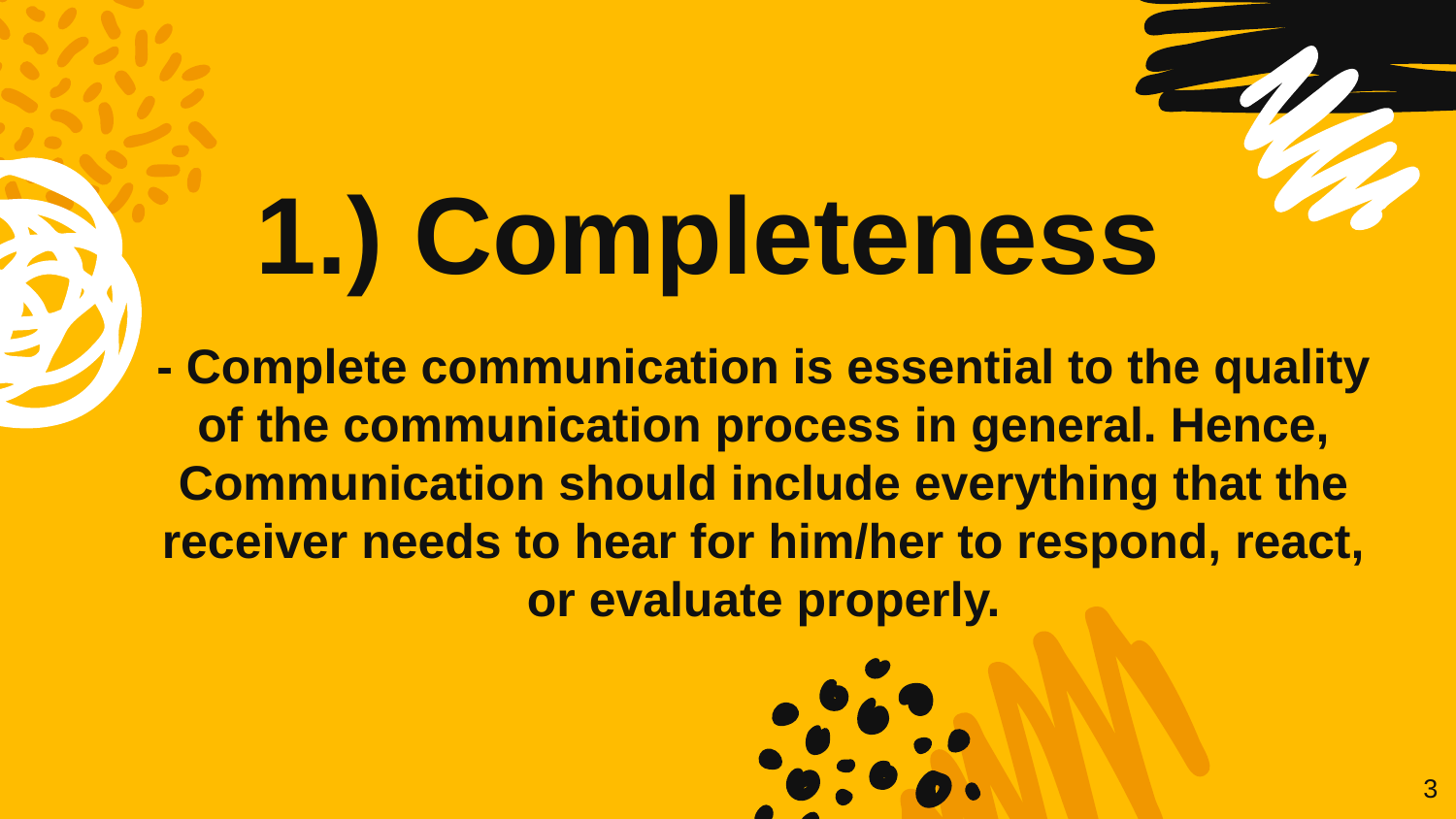

1.) Completeness
- Complete communication is essential to the quality of the communication process in general. Hence, Communication should include everything that the receiver needs to hear for him/her to respond, react, or evaluate properly.
3